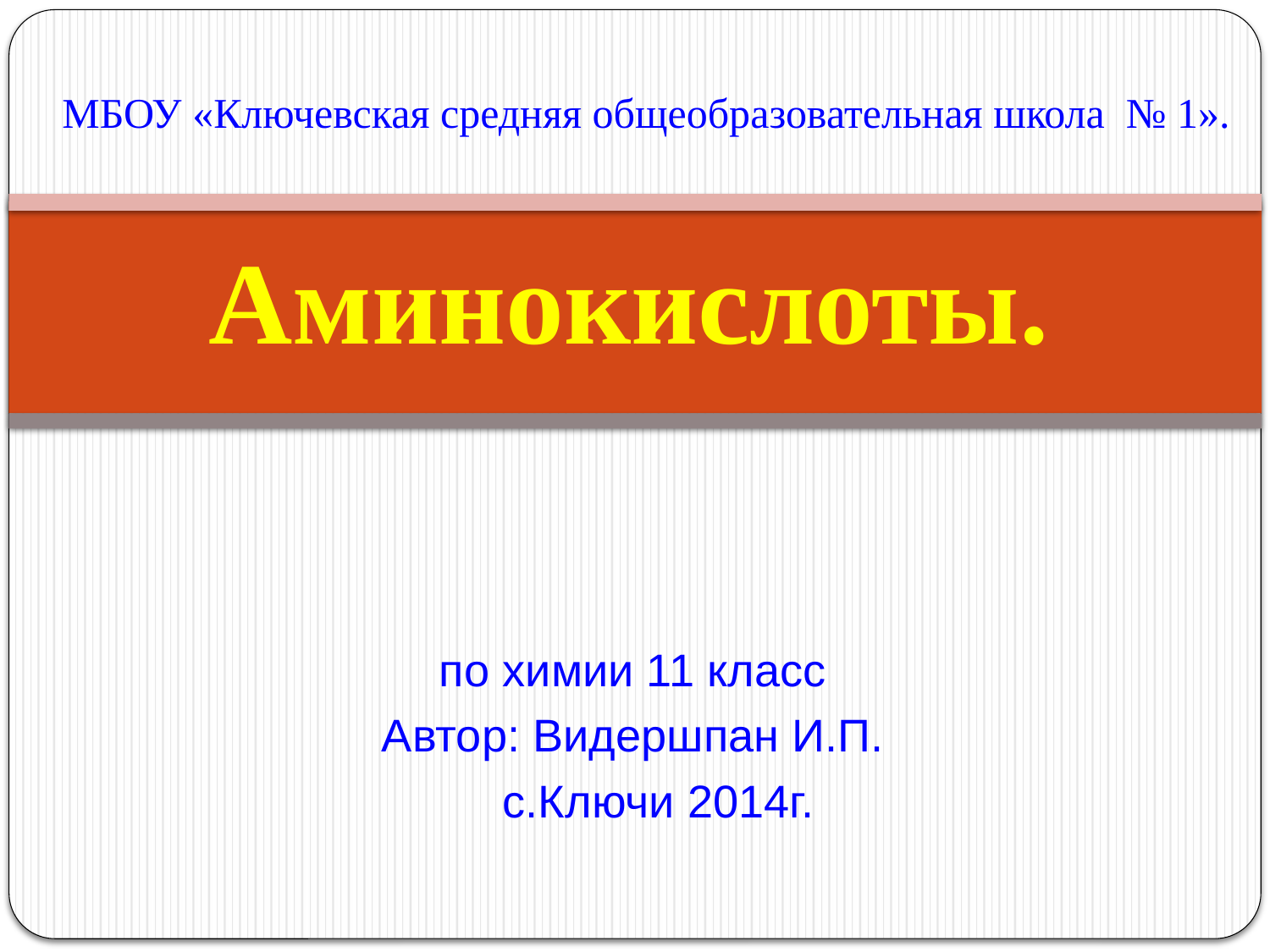

МБОУ «Ключевская средняя общеобразовательная школа  № 1».
# Аминокислоты.
по химии 11 класс
Автор: Видершпан И.П.
    с.Ключи 2014г.